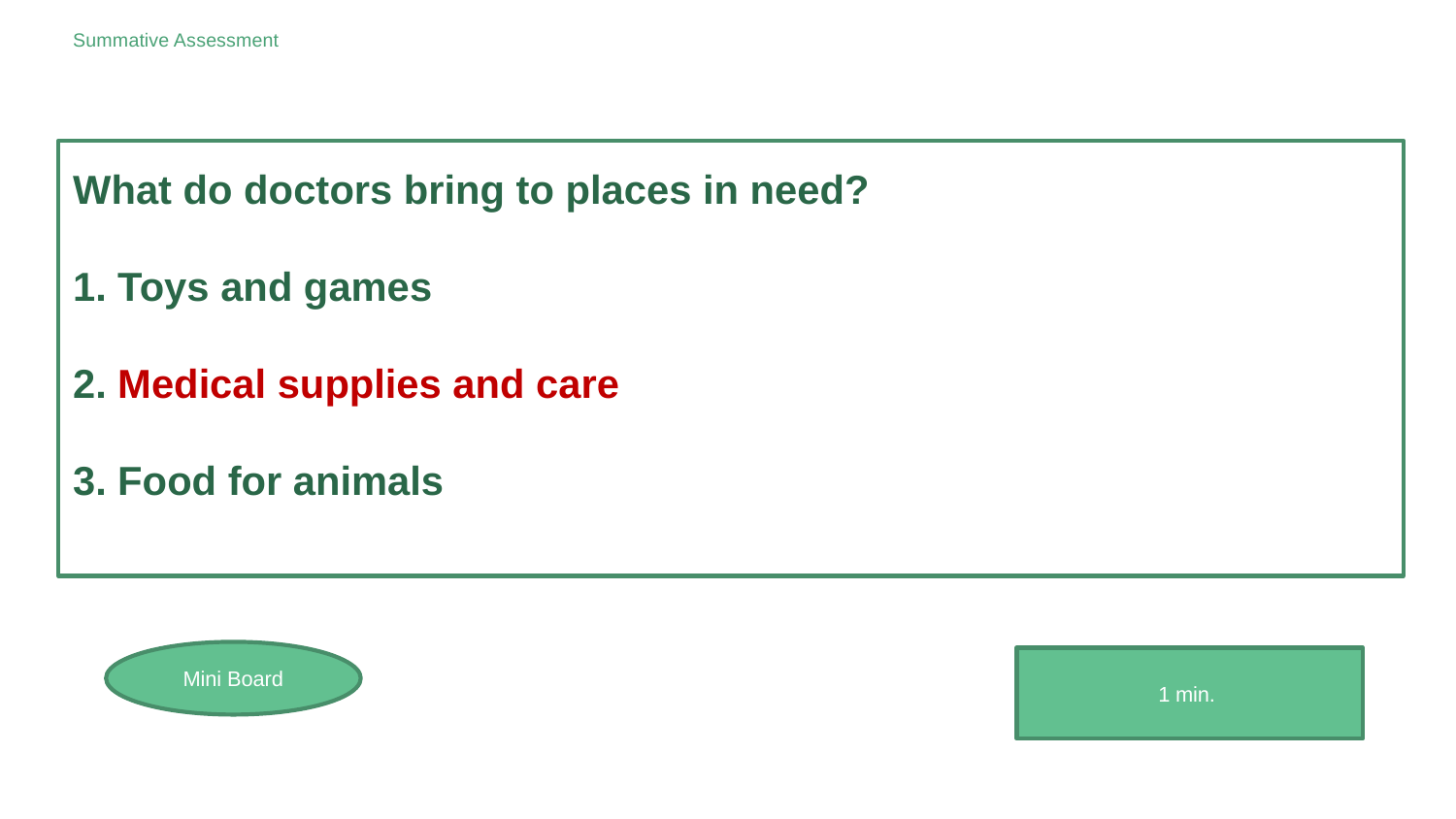

# Summative Assessment
What do doctors bring to places in need?

1. Toys and games

2. Medical supplies and care

3. Food for animals

Mini Board
1 min.